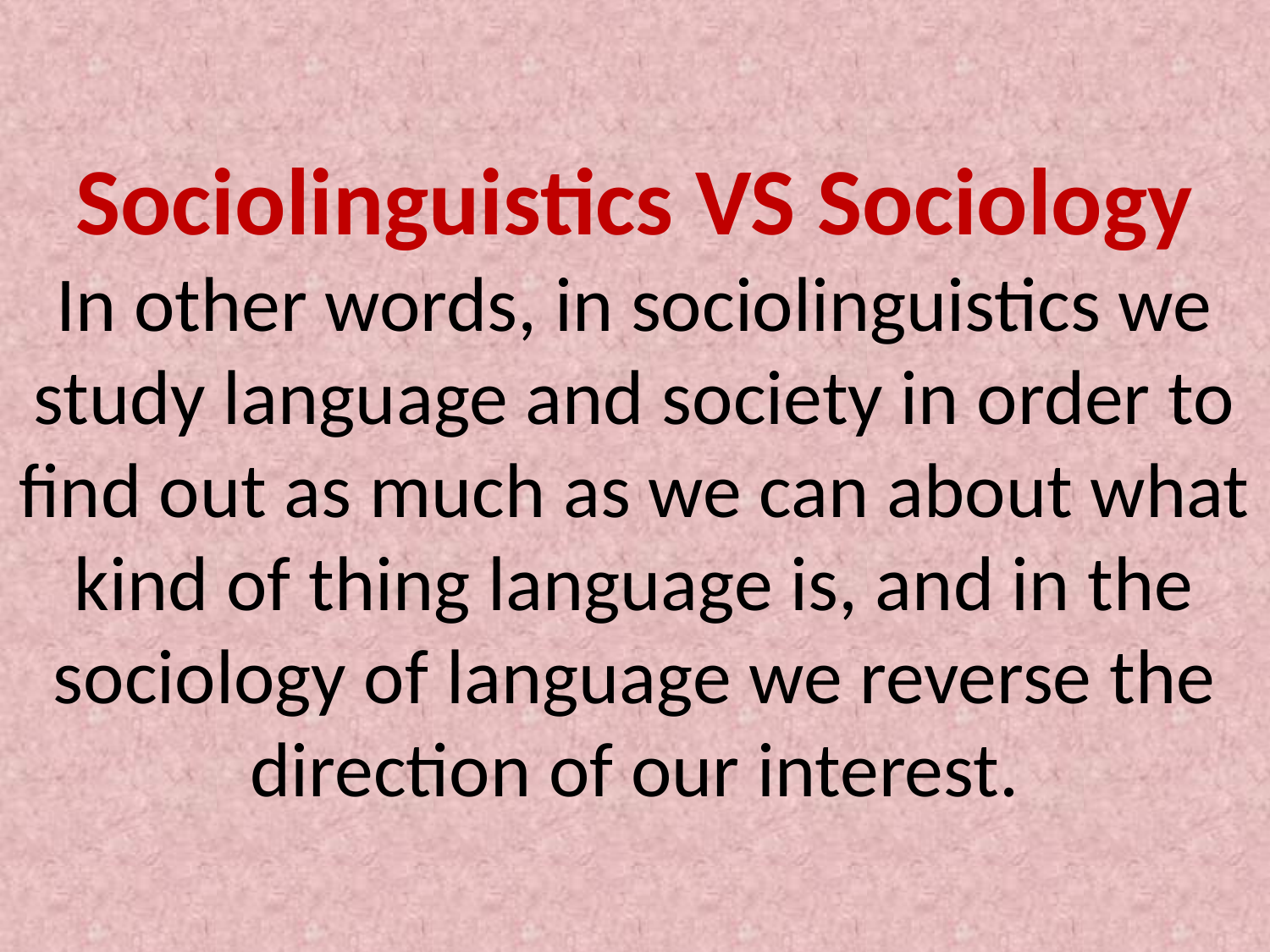

# Sociolinguistics VS Sociology In other words, in sociolinguistics we study language and society in order to find out as much as we can about what kind of thing language is, and in the sociology of language we reverse the direction of our interest.